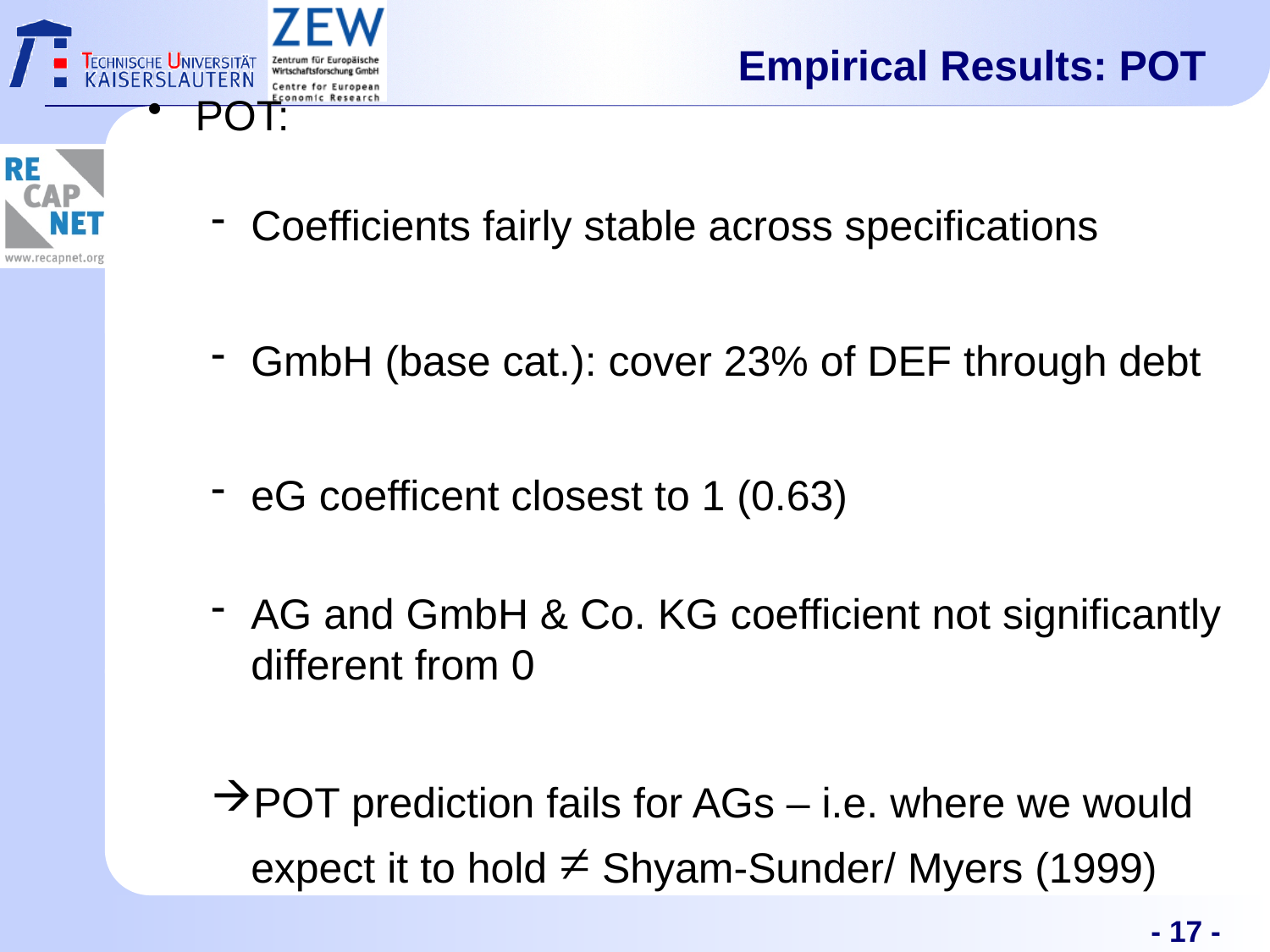

Empirical Results: POT
POT:
Coefficients fairly stable across specifications

GmbH (base cat.): cover 23% of DEF through debt

eG coefficent closest to 1 (0.63)

AG and GmbH & Co. KG coefficient not significantly different from 0

POT prediction fails for AGs – i.e. where we would expect it to hold ≠ Shyam-Sunder/ Myers (1999)